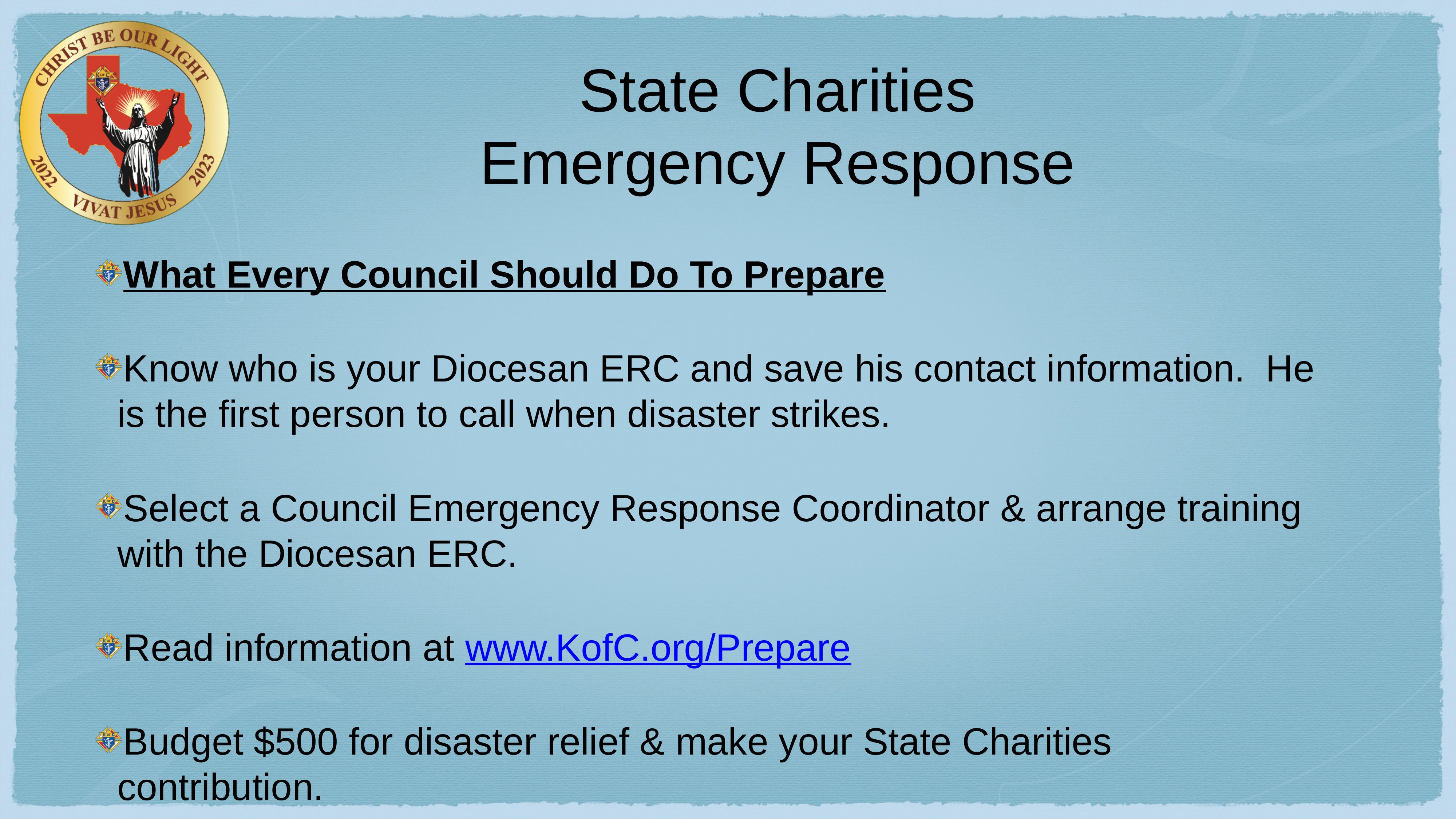

# State Charities Emergency Response
What Every Council Should Do To Prepare

Know who is your Diocesan ERC and save his contact information.  He is the first person to call when disaster strikes.

Select a Council Emergency Response Coordinator & arrange training with the Diocesan ERC.

Read information at www.KofC.org/Prepare

Budget $500 for disaster relief & make your State Charities contribution.